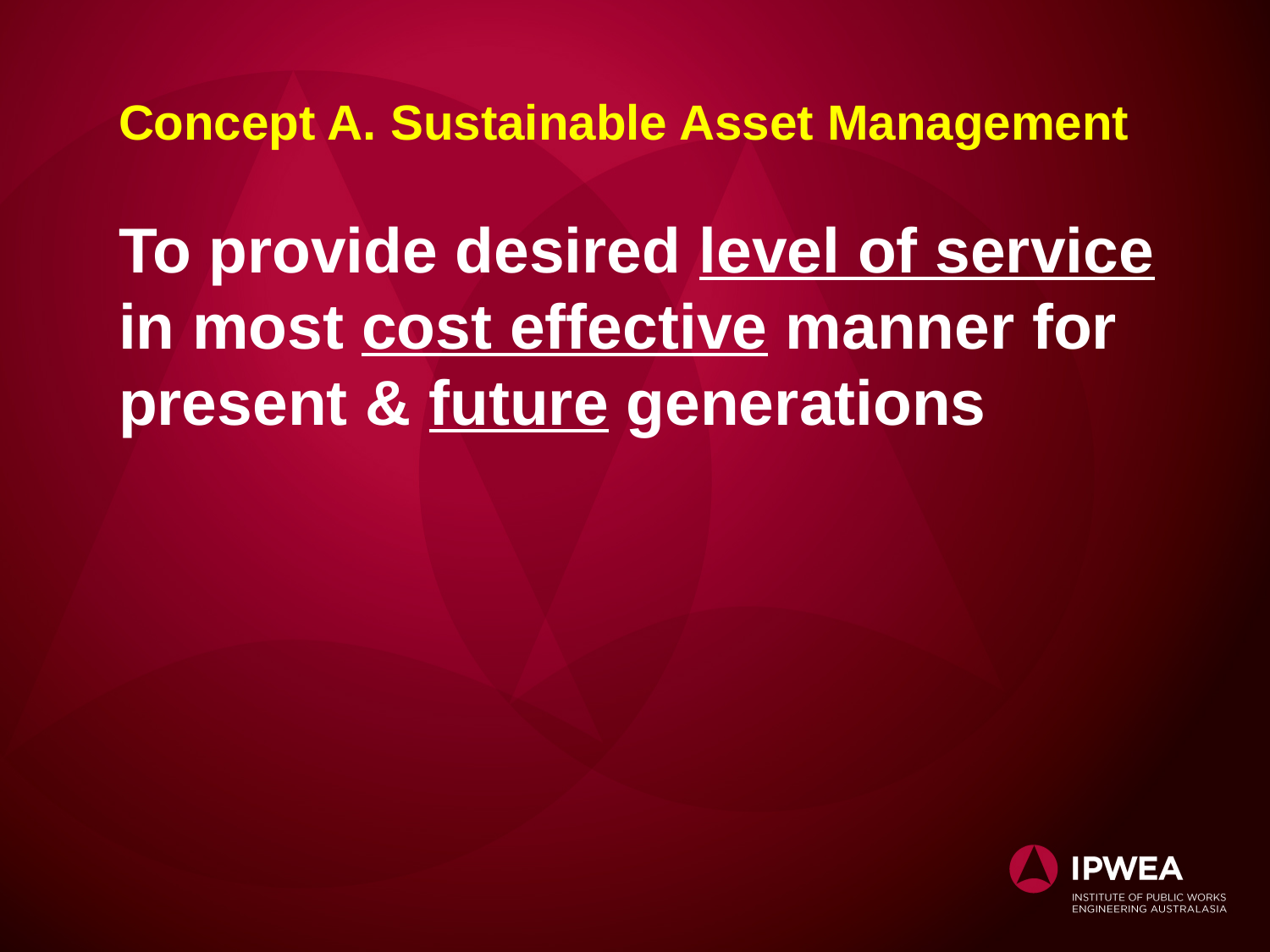

# Concept A. Sustainable Asset Management To provide desired level of service in most cost effective manner for present & future generations